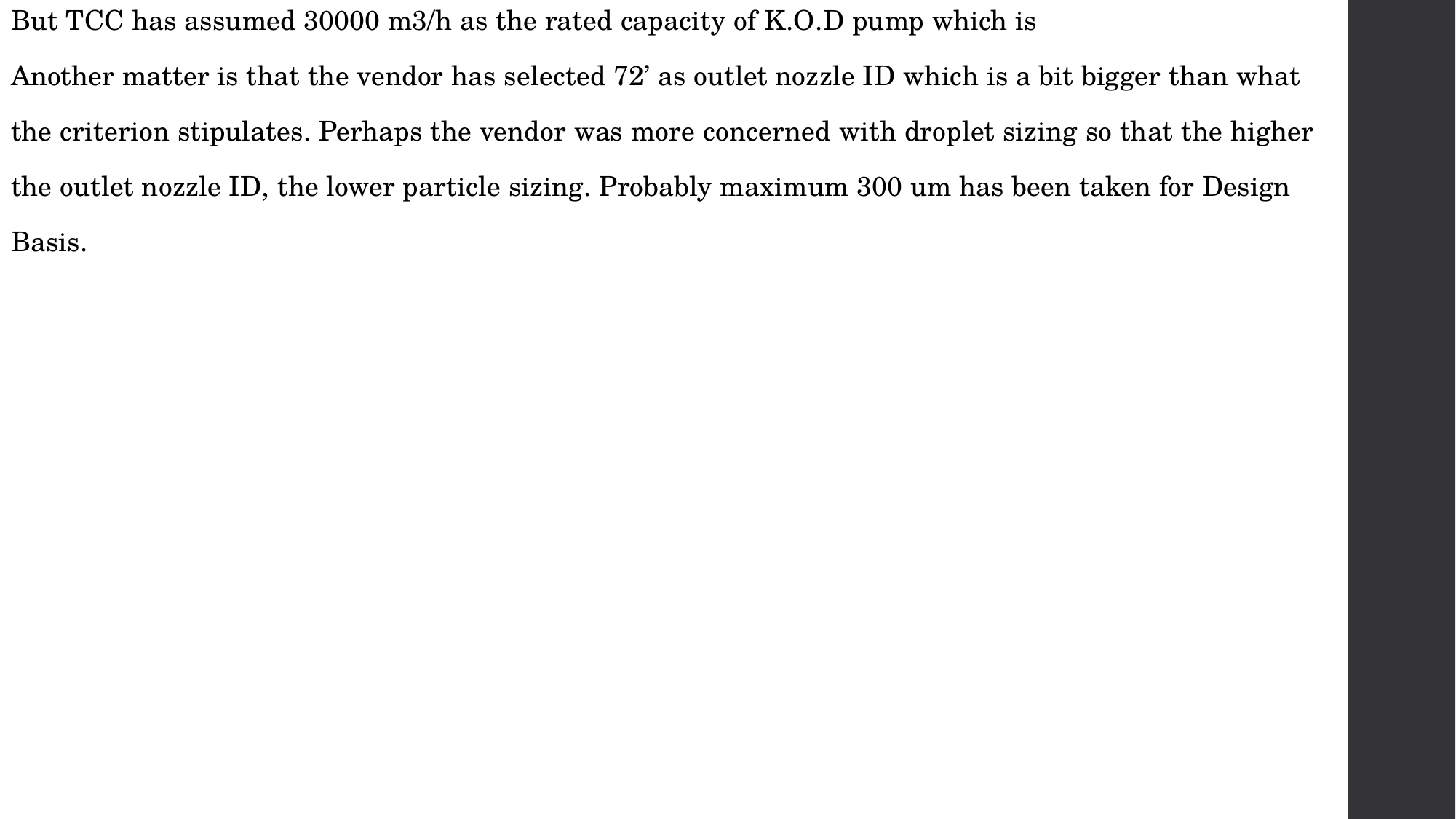

But TCC has assumed 30000 m3/h as the rated capacity of K.O.D pump which is
Another matter is that the vendor has selected 72’ as outlet nozzle ID which is a bit bigger than what
the criterion stipulates. Perhaps the vendor was more concerned with droplet sizing so that the higher
the outlet nozzle ID, the lower particle sizing. Probably maximum 300 um has been taken for Design
Basis.